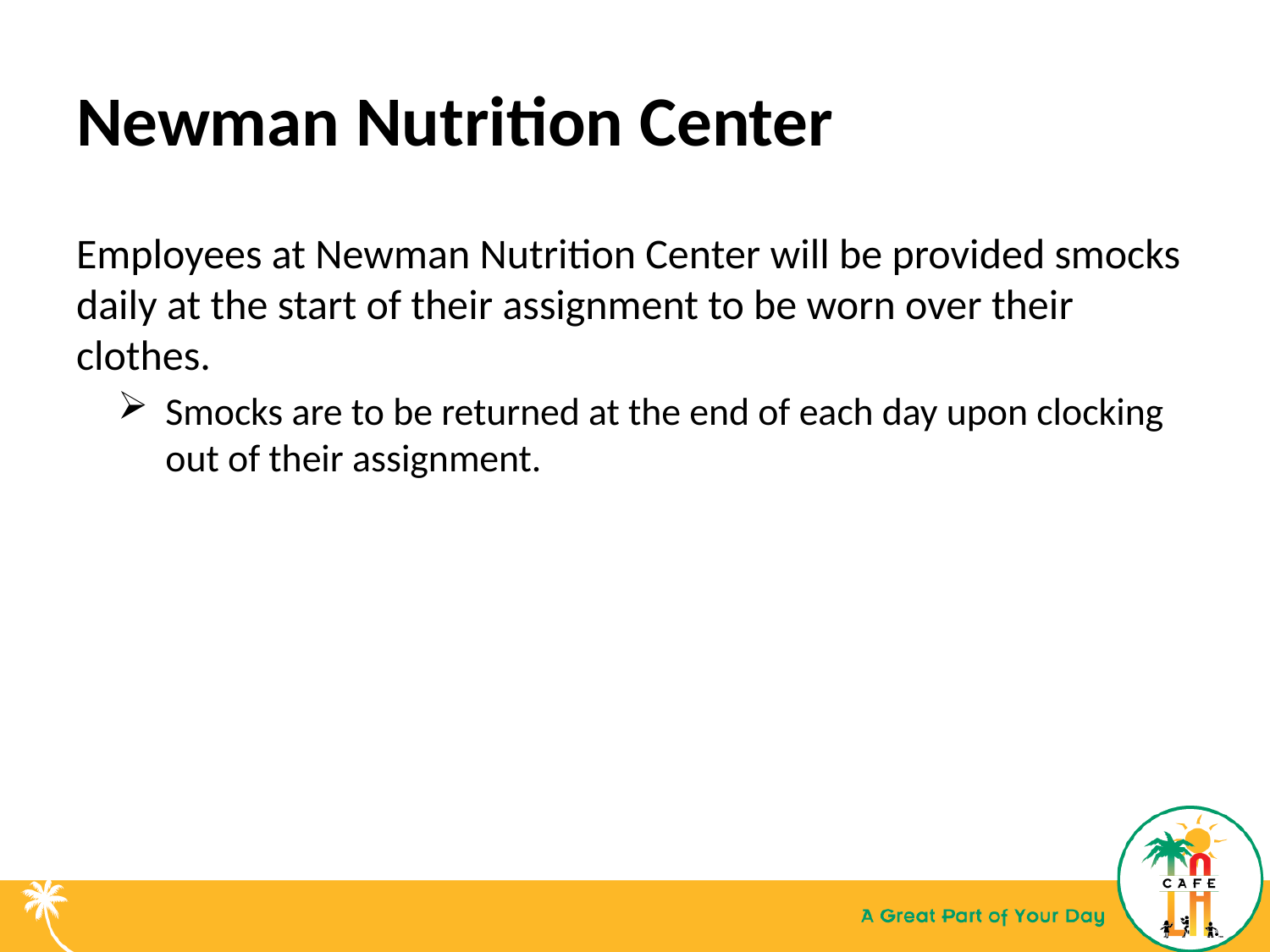

# Newman Nutrition Center
Employees at Newman Nutrition Center will be provided smocks daily at the start of their assignment to be worn over their clothes.
Smocks are to be returned at the end of each day upon clocking out of their assignment.